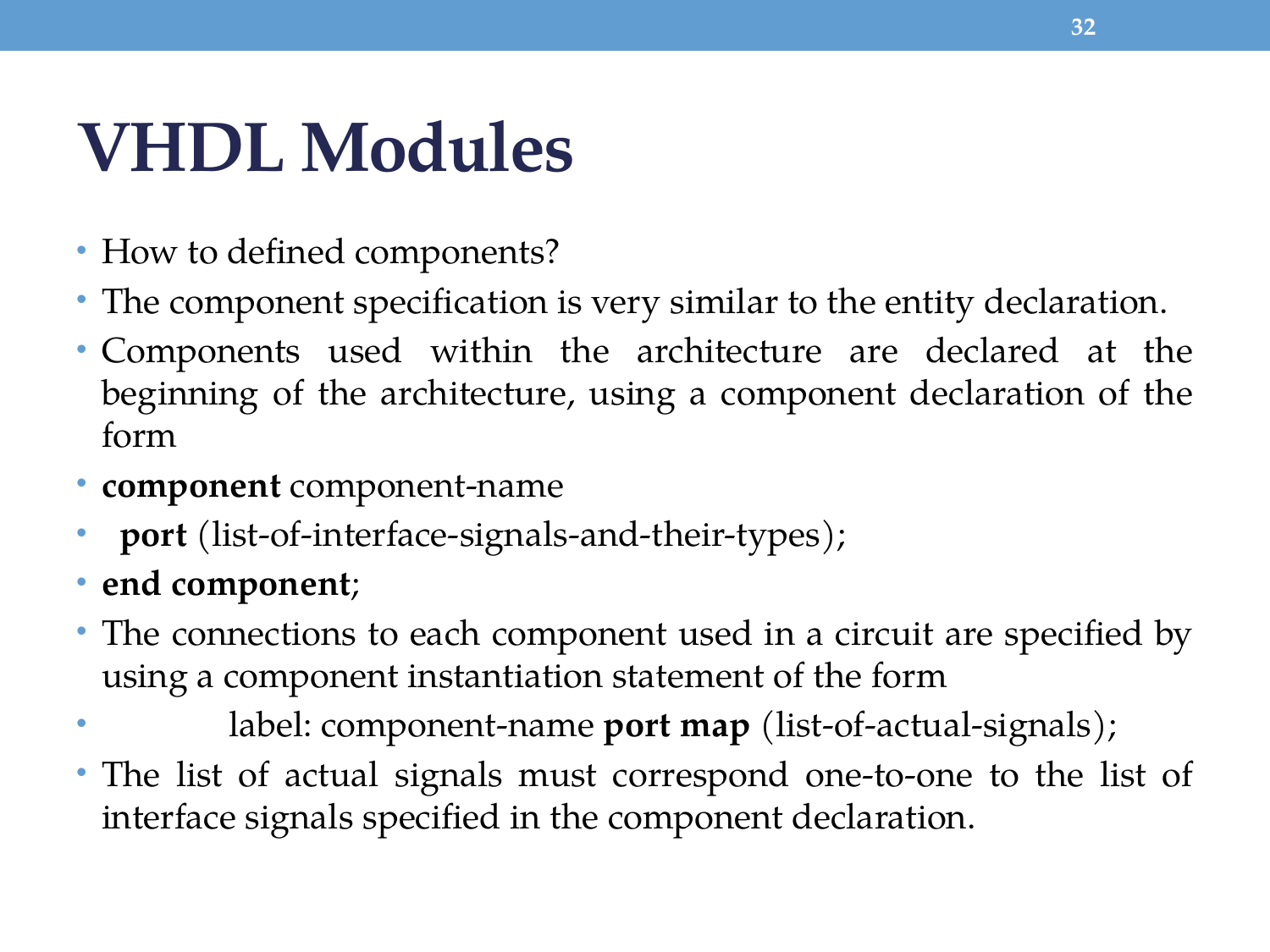

32
# VHDL Modules
How to defined components?
The component specification is very similar to the entity declaration.
Components used within the architecture are declared at the beginning of the architecture, using a component declaration of the form
component component-name
  port (list-of-interface-signals-and-their-types);
end component;
The connections to each component used in a circuit are specified by using a component instantiation statement of the form
 	label: component-name port map (list-of-actual-signals);
The list of actual signals must correspond one-to-one to the list of interface signals specified in the component declaration.